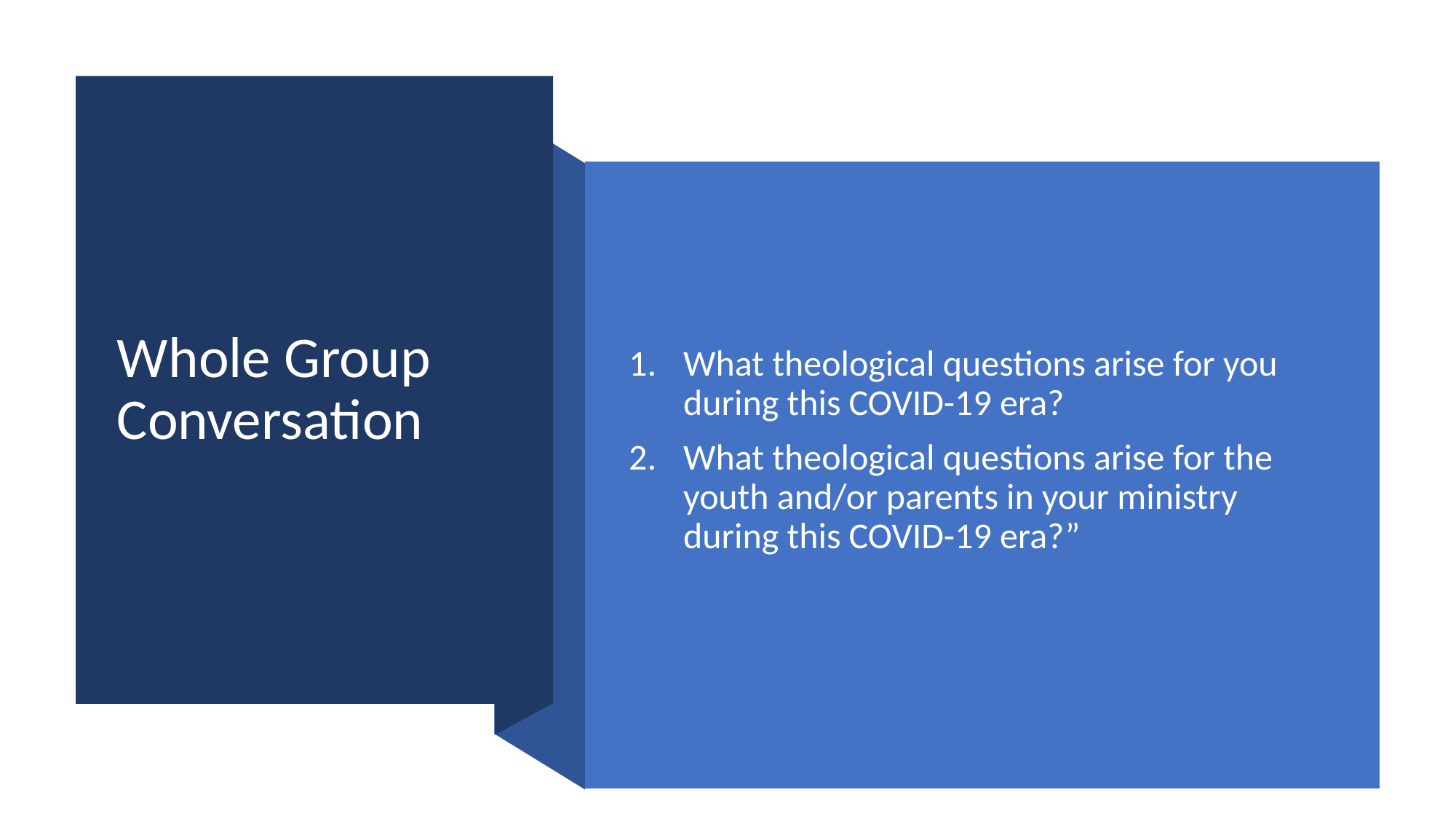

# Whole Group Conversation

What theological questions arise for you during this COVID-19 era?
What theological questions arise for the youth and/or parents in your ministry during this COVID-19 era?”